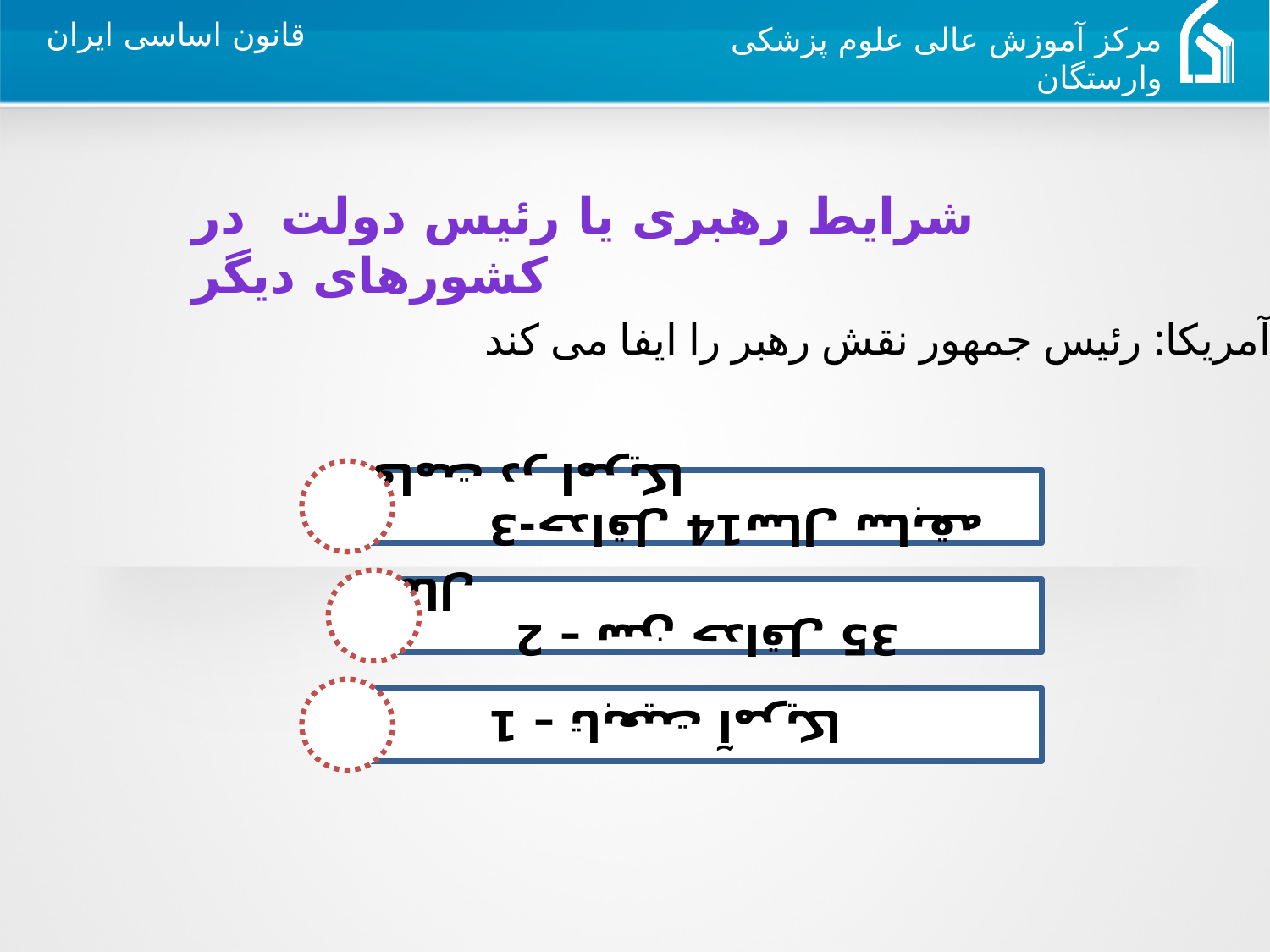

شرایط رهبری یا رئیس دولت  در کشورهای دیگر
آمریکا: رئیس جمهور نقش رهبر را ایفا می کند :
         3-حداقل 14سال سابقه اقامت در امریکا
         2 – سن حداقل 35 سال
         1 – تابعیت آمریکا